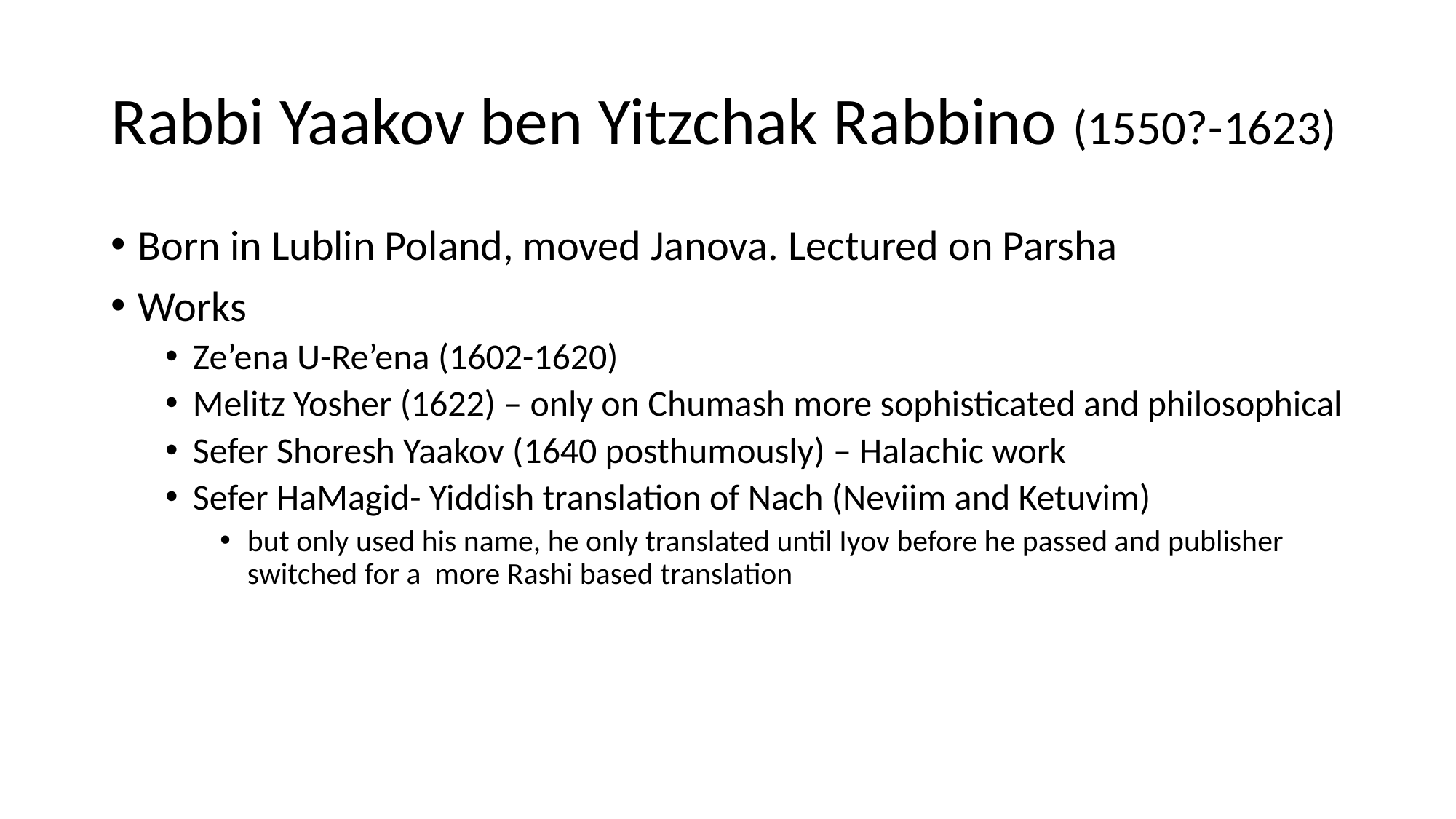

# Rabbi Yaakov ben Yitzchak Rabbino (1550?-1623)
Born in Lublin Poland, moved Janova. Lectured on Parsha
Works
Ze’ena U-Re’ena (1602-1620)
Melitz Yosher (1622) – only on Chumash more sophisticated and philosophical
Sefer Shoresh Yaakov (1640 posthumously) – Halachic work
Sefer HaMagid- Yiddish translation of Nach (Neviim and Ketuvim)
but only used his name, he only translated until Iyov before he passed and publisher switched for a  more Rashi based translation